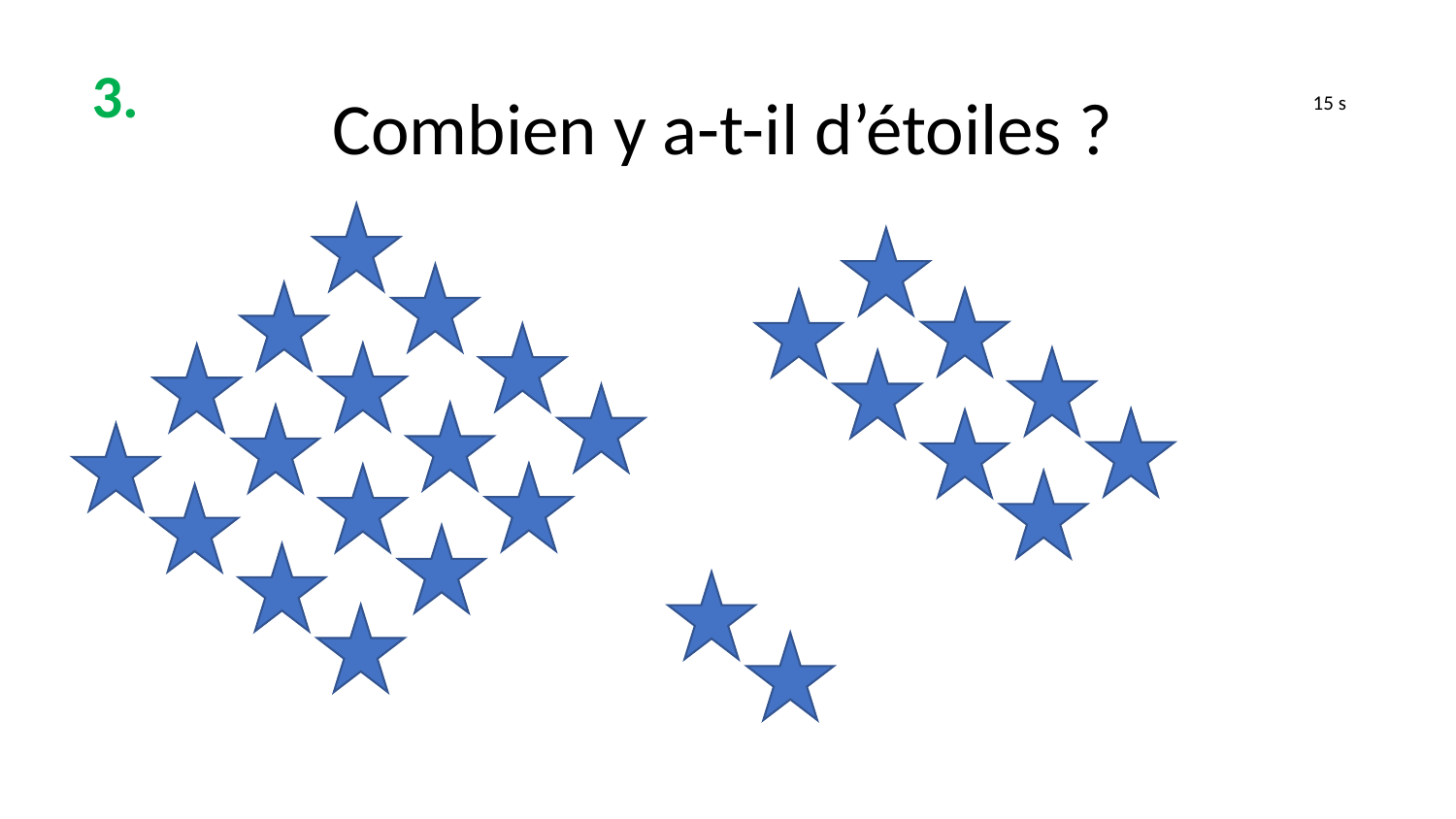

3.
Combien y a-t-il d’étoiles ?
 15 s